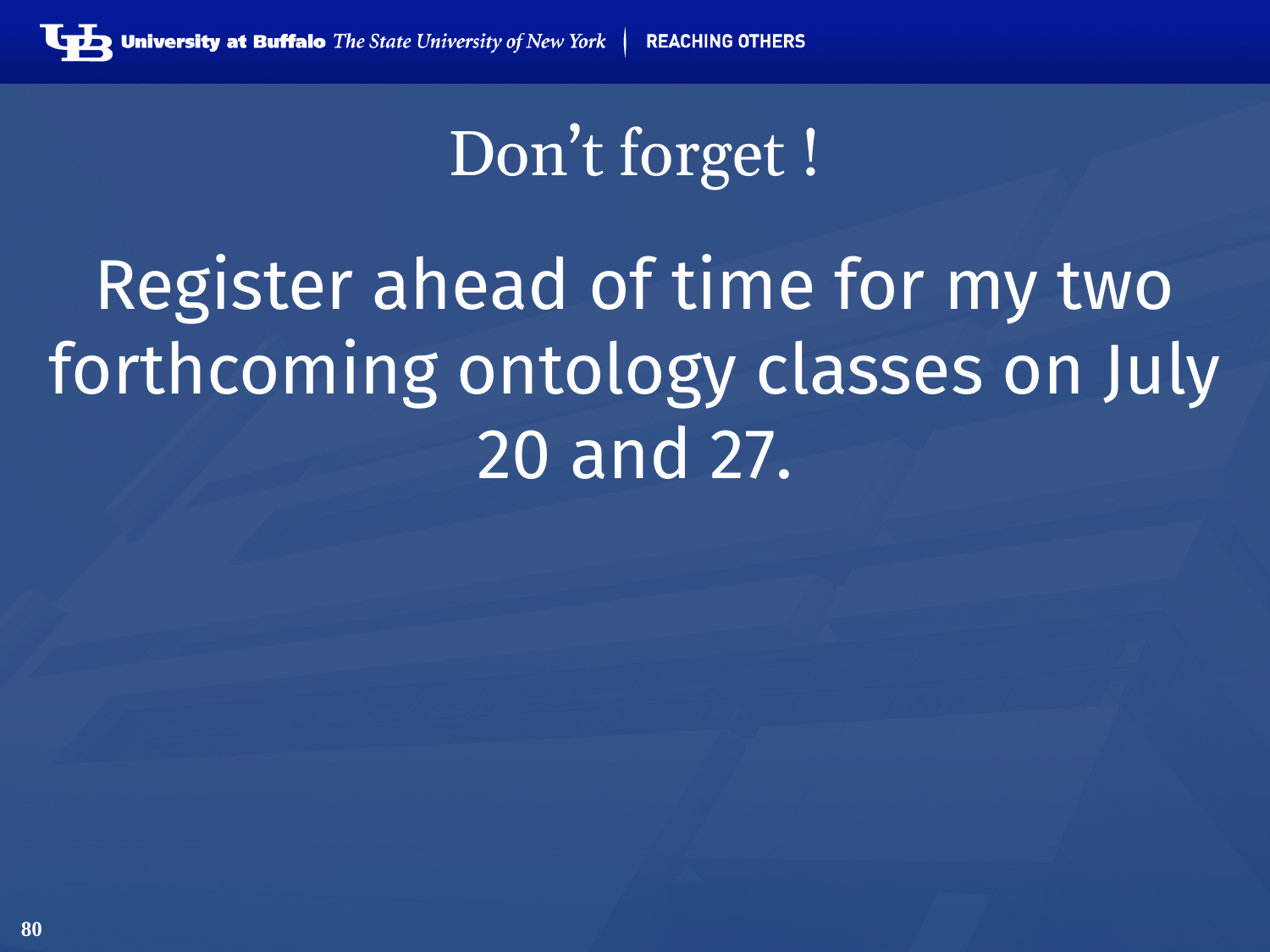

# Don’t forget !
Register ahead of time for my two forthcoming ontology classes on July 20 and 27.
80